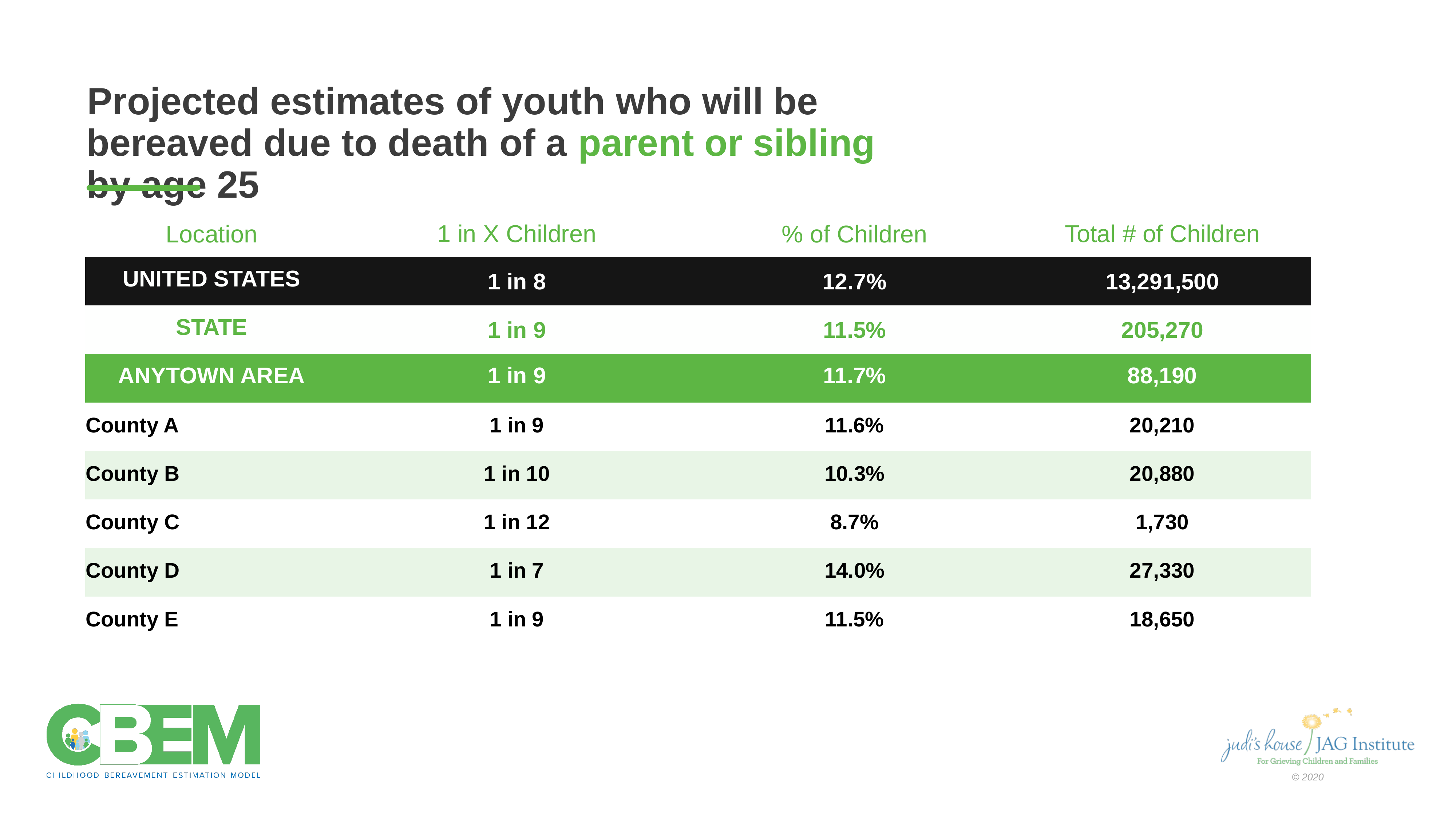

Projected estimates of youth who will be bereaved due to death of a parent or sibling by age 25

| Location | 1 in X Children | % of Children | Total # of Children |
| --- | --- | --- | --- |
| UNITED STATES | 1 in 8 | 12.7% | 13,291,500 |
| STATE | 1 in 9 | 11.5% | 205,270 |
| ANYTOWN AREA | 1 in 9 | 11.7% | 88,190 |
| County A | 1 in 9 | 11.6% | 20,210 |
| County B | 1 in 10 | 10.3% | 20,880 |
| County C | 1 in 12 | 8.7% | 1,730 |
| County D | 1 in 7 | 14.0% | 27,330 |
| County E | 1 in 9 | 11.5% | 18,650 |